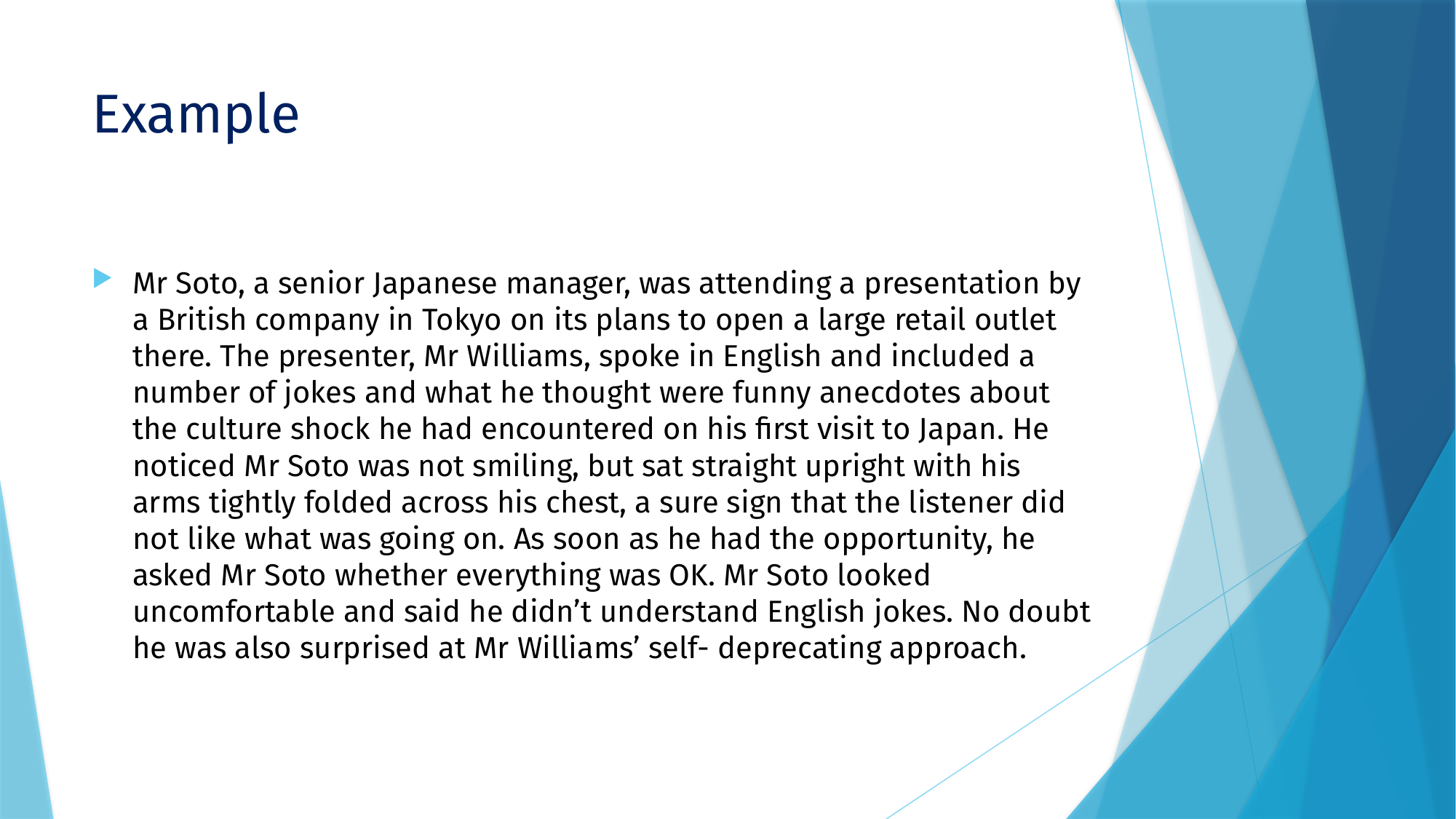

# Example
Mr Soto, a senior Japanese manager, was attending a presentation by a British company in Tokyo on its plans to open a large retail outlet there. The presenter, Mr Williams, spoke in English and included a number of jokes and what he thought were funny anecdotes about the culture shock he had encountered on his first visit to Japan. He noticed Mr Soto was not smiling, but sat straight upright with his arms tightly folded across his chest, a sure sign that the listener did not like what was going on. As soon as he had the opportunity, he asked Mr Soto whether everything was OK. Mr Soto looked uncomfortable and said he didn’t understand English jokes. No doubt he was also surprised at Mr Williams’ self- deprecating approach.